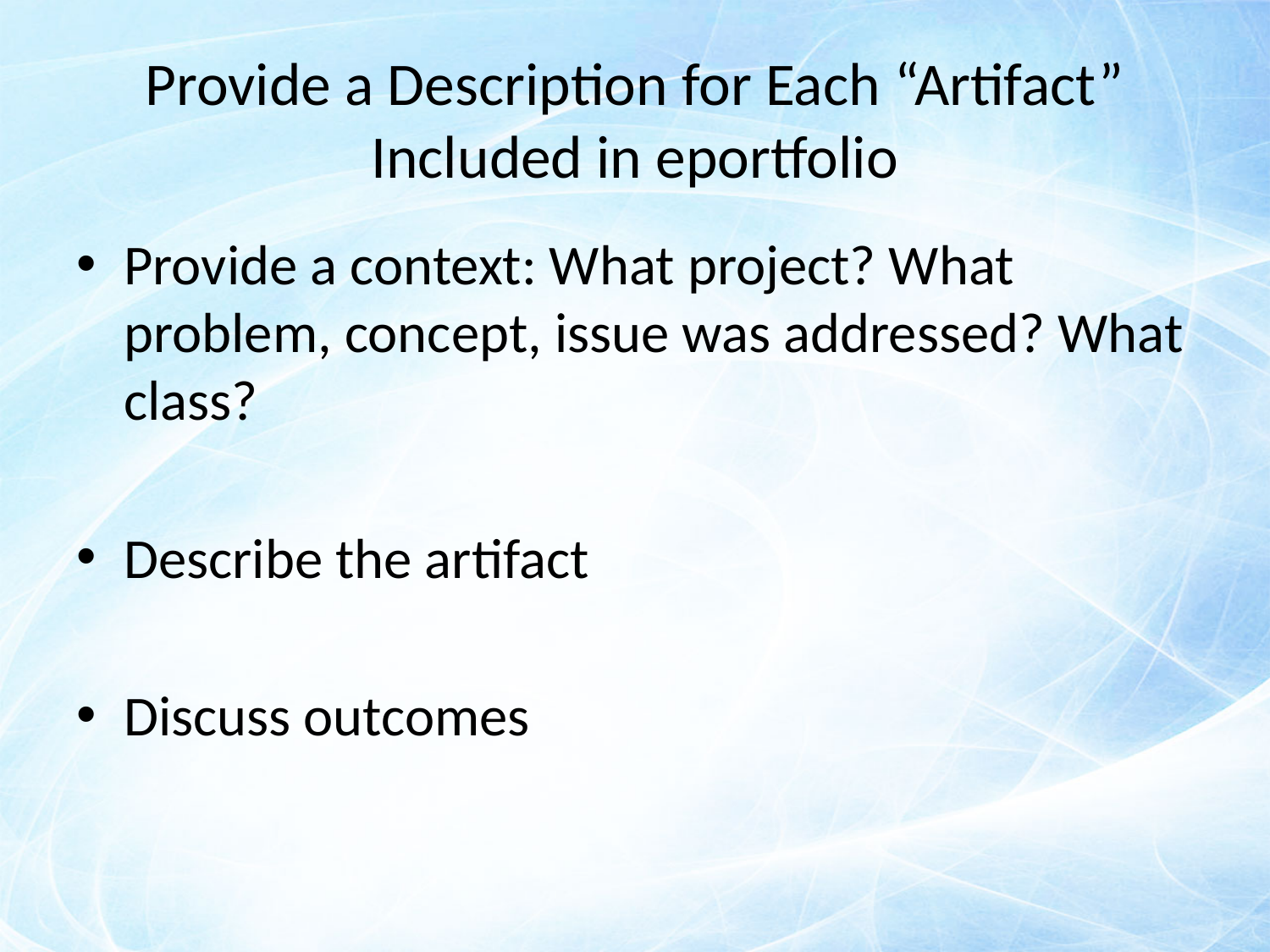

# Provide a Description for Each “Artifact” Included in eportfolio
Provide a context: What project? What problem, concept, issue was addressed? What class?

Describe the artifact

Discuss outcomes